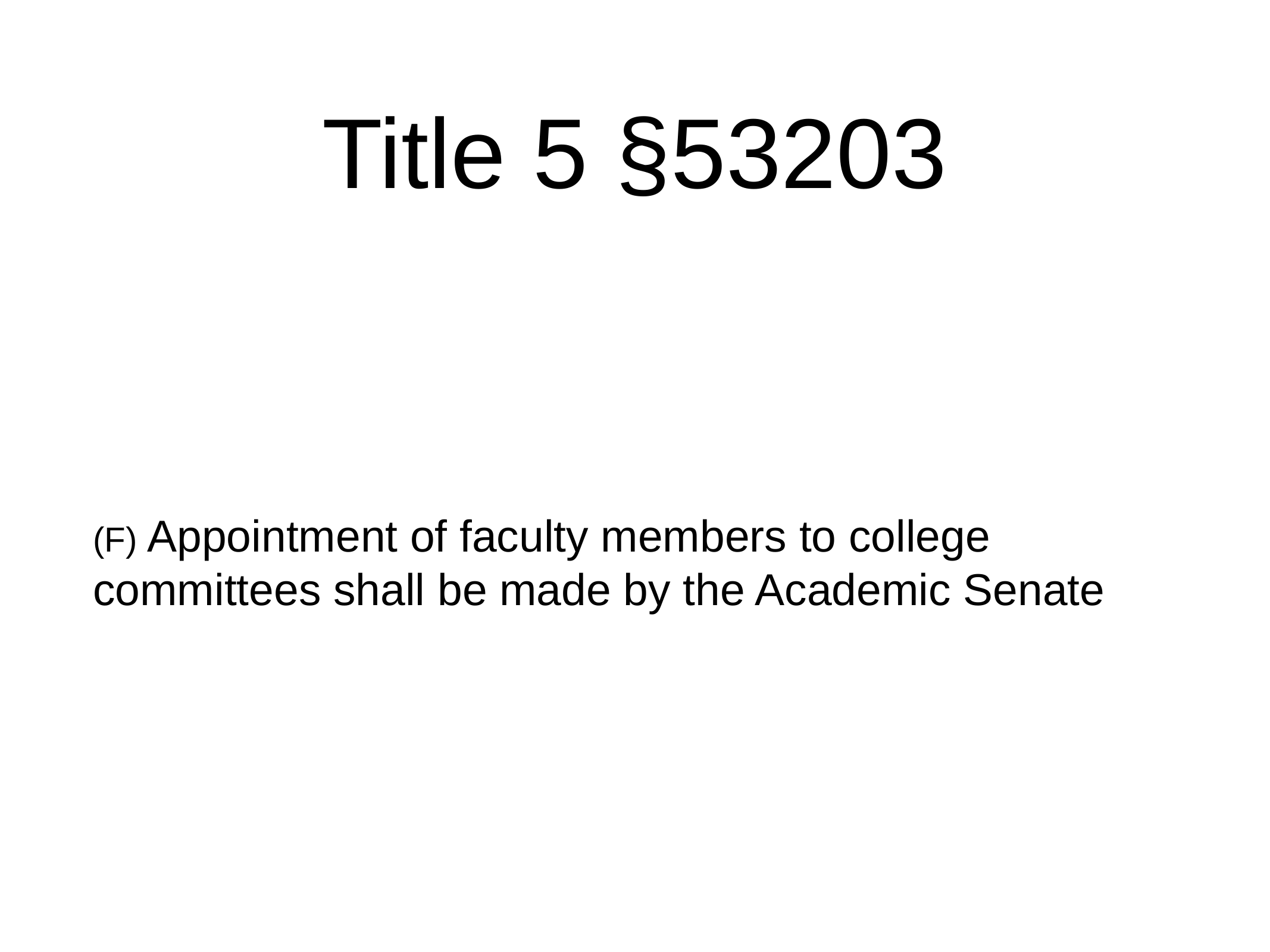

# Title 5 §53203
(F) Appointment of faculty members to college committees shall be made by the Academic Senate